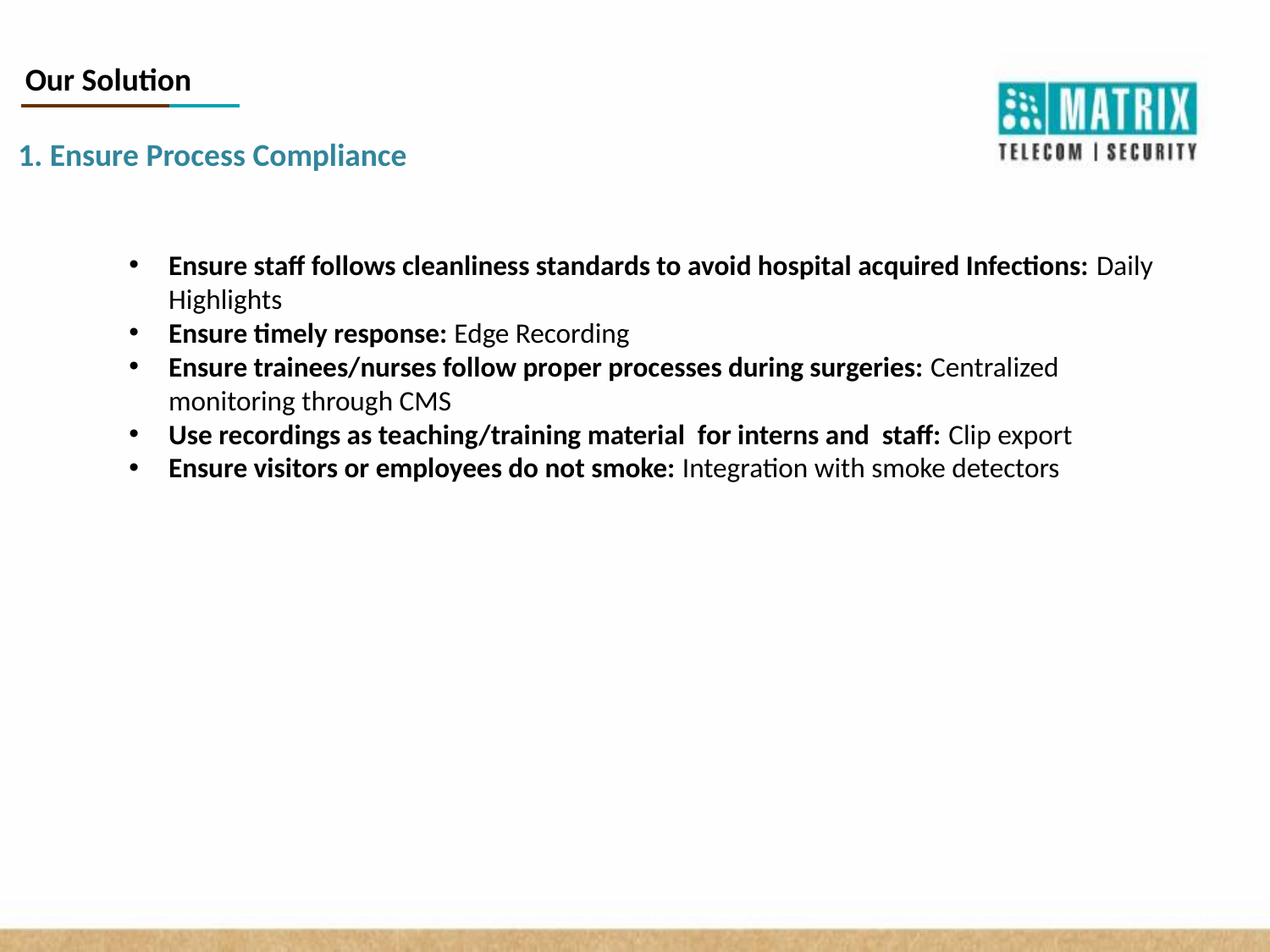

Our Solution
1. Ensure Process Compliance

Ensure staff follows cleanliness standards to avoid hospital acquired Infections: Daily Highlights
Ensure timely response: Edge Recording
Ensure trainees/nurses follow proper processes during surgeries: Centralized monitoring through CMS
Use recordings as teaching/training material  for interns and  staff: Clip export
Ensure visitors or employees do not smoke: Integration with smoke detectors